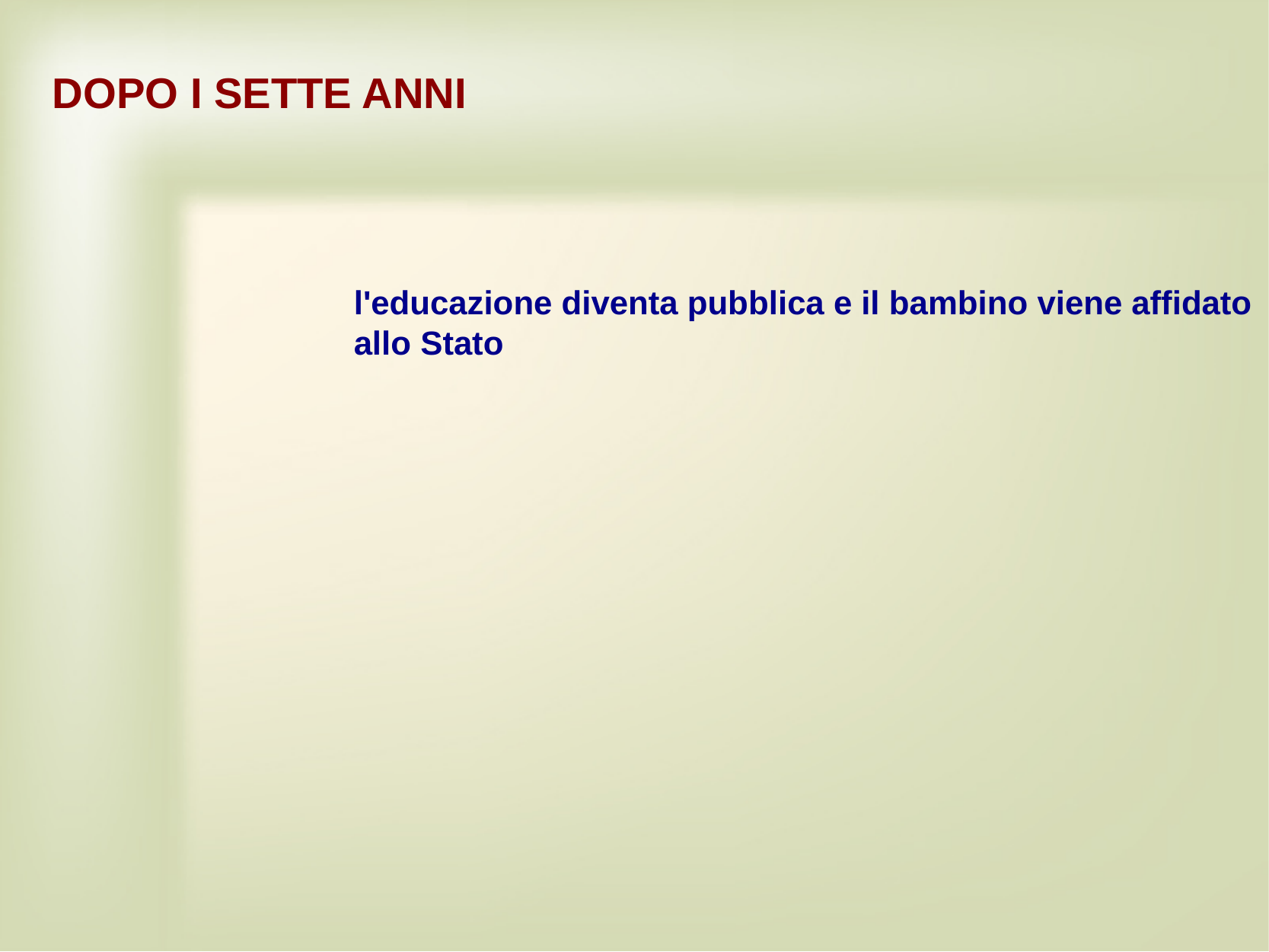

DOPO I SETTE ANNI
l'educazione diventa pubblica e il bambino viene affidato allo Stato